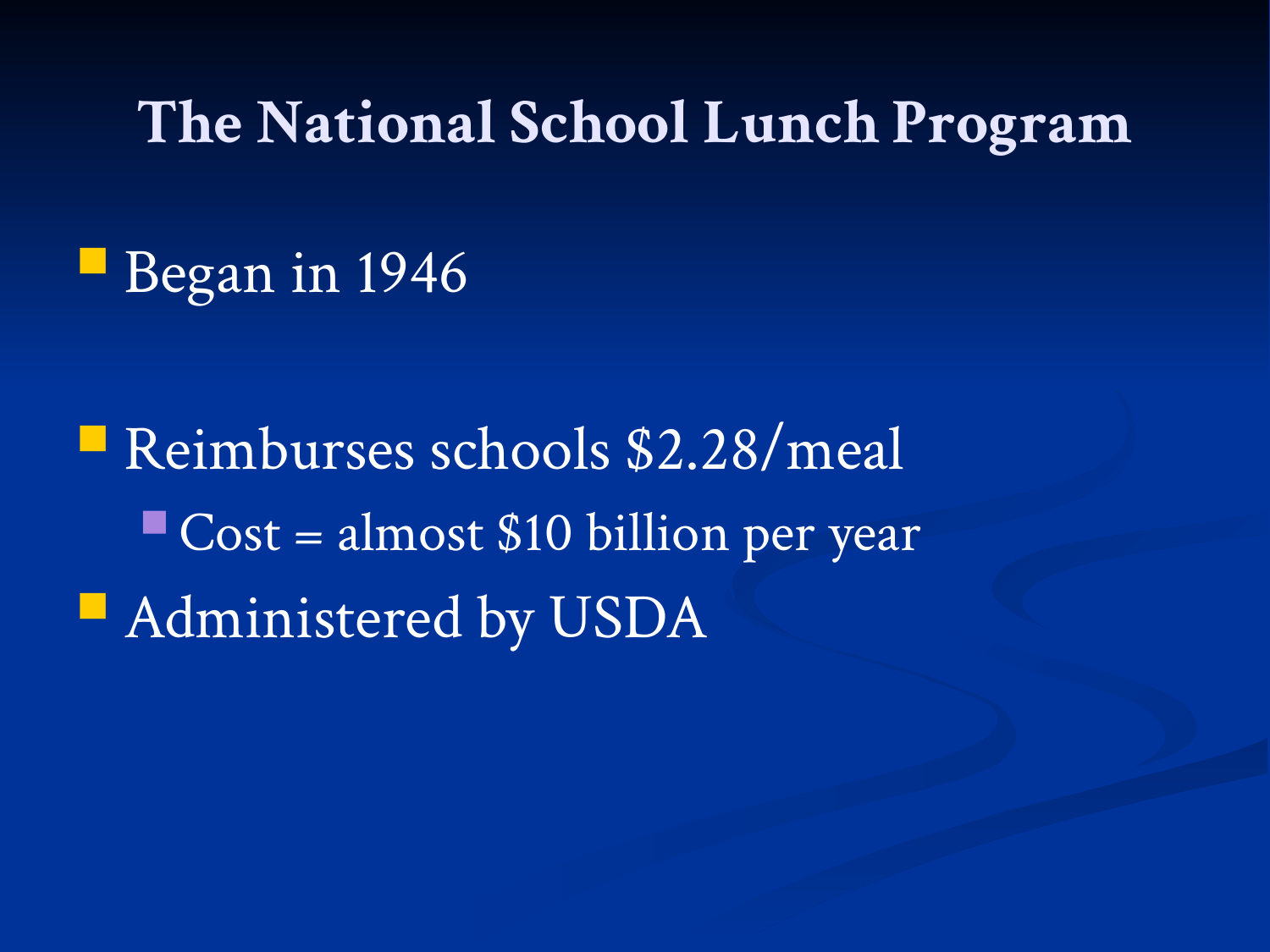

# The National School Lunch Program
Began in 1946

Reimburses schools $2.28/meal
Cost = almost $10 billion per year
Administered by USDA